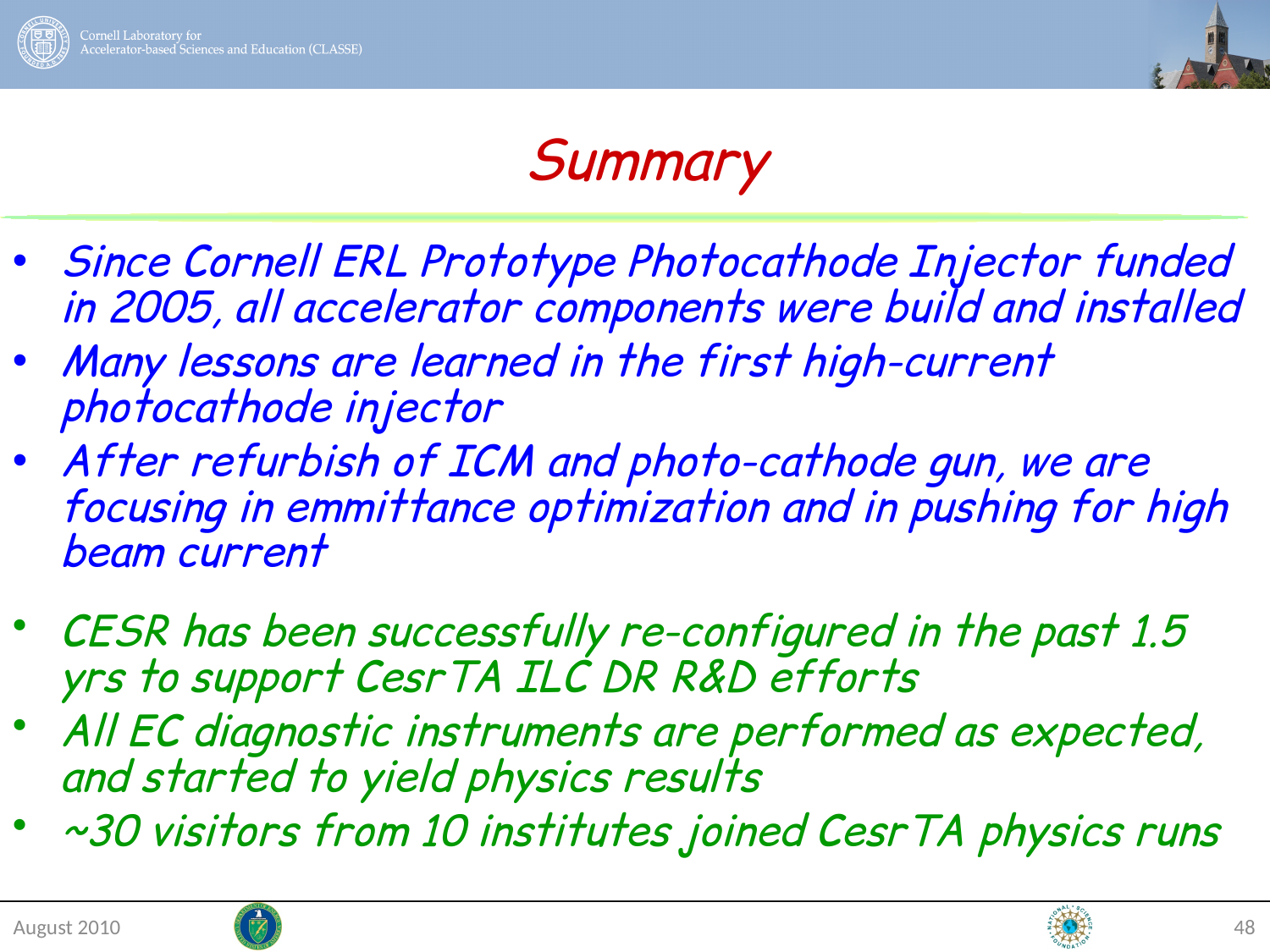

Summary

Since Cornell ERL Prototype Photocathode Injector funded in 2005, all accelerator components were build and installed
Many lessons are learned in the first high-current photocathode injector
After refurbish of ICM and photo-cathode gun, we are focusing in emmittance optimization and in pushing for high beam current
CESR has been successfully re-configured in the past 1.5 yrs to support CesrTA ILC DR R&D efforts
All EC diagnostic instruments are performed as expected, and started to yield physics results
~30 visitors from 10 institutes joined CesrTA physics runs
August 2010
48